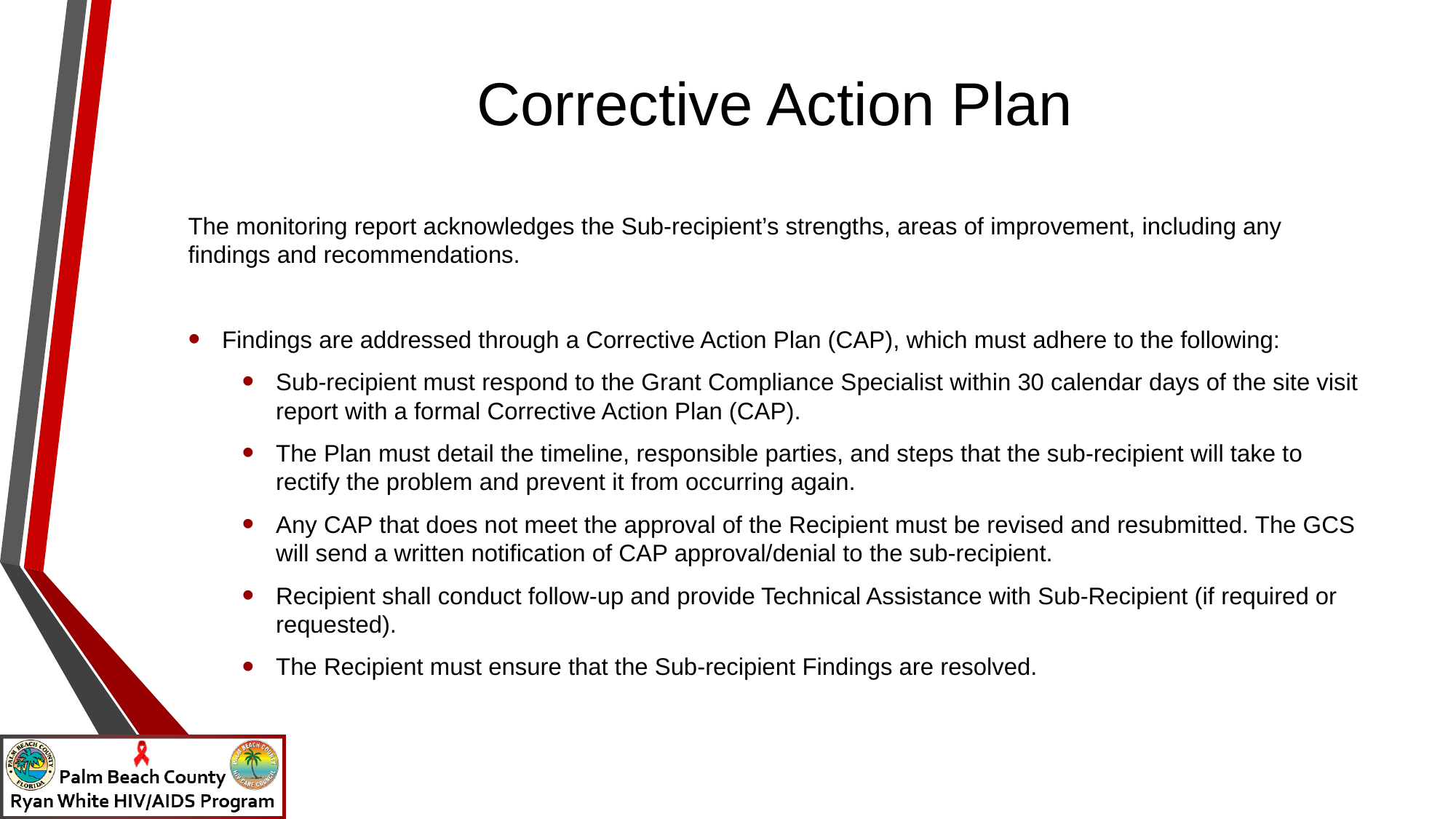

# Corrective Action Plan

The monitoring report acknowledges the Sub-recipient’s strengths, areas of improvement, including any findings and recommendations.

Findings are addressed through a Corrective Action Plan (CAP), which must adhere to the following:
Sub-recipient must respond to the Grant Compliance Specialist within 30 calendar days of the site visit report with a formal Corrective Action Plan (CAP).
The Plan must detail the timeline, responsible parties, and steps that the sub-recipient will take to rectify the problem and prevent it from occurring again.
Any CAP that does not meet the approval of the Recipient must be revised and resubmitted. The GCS will send a written notification of CAP approval/denial to the sub-recipient.
Recipient shall conduct follow-up and provide Technical Assistance with Sub-Recipient (if required or requested).
The Recipient must ensure that the Sub-recipient Findings are resolved.